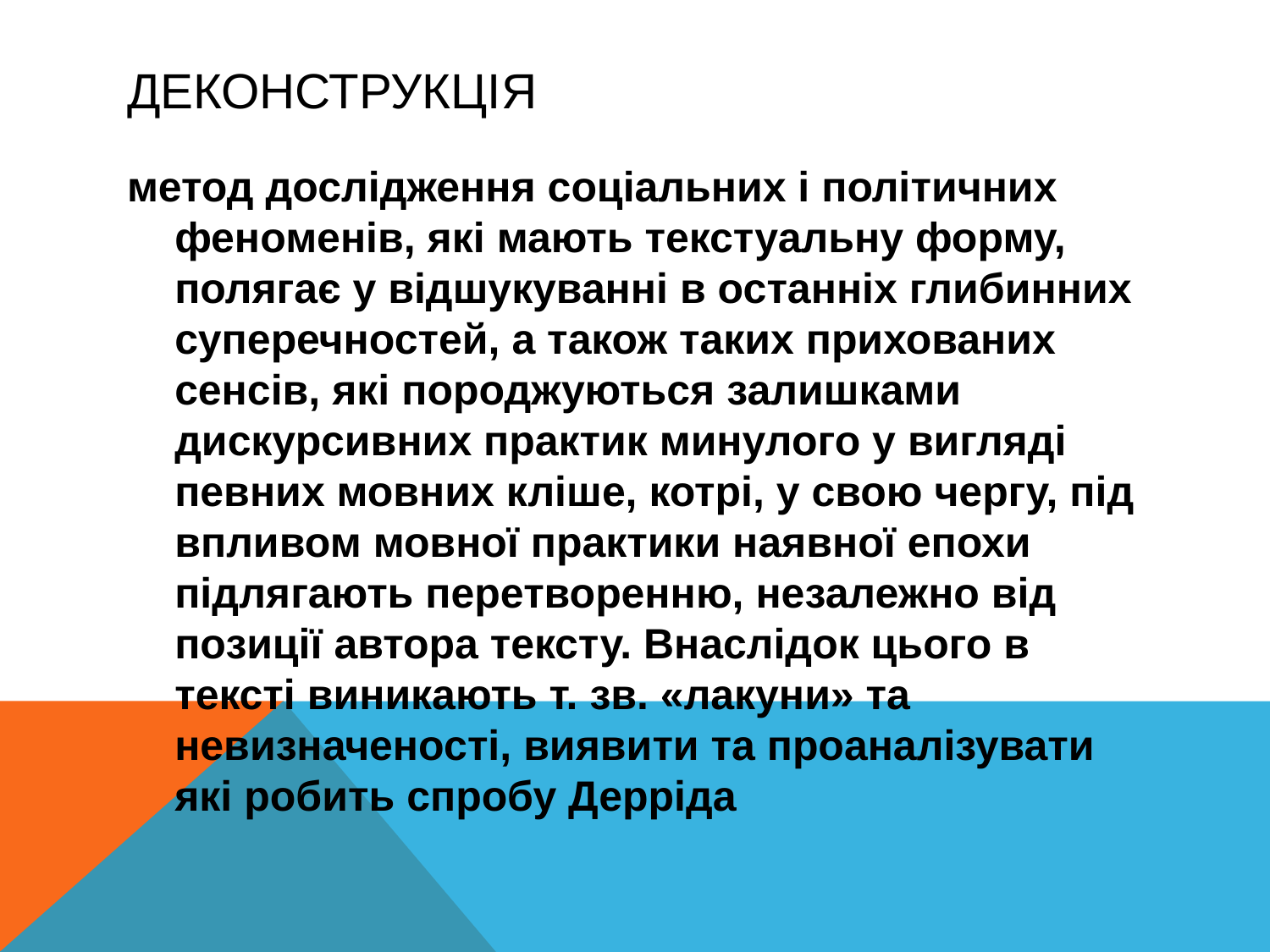

# деконструкція
метод дослідження соціальних і політичних феноменів, які мають текстуальну форму, полягає у відшукуванні в останніх глибинних суперечностей, а також таких прихованих сенсів, які породжуються залишками дискурсивних практик минулого у вигляді певних мовних кліше, котрі, у свою чергу, під впливом мовної практики наявної епохи підлягають перетворенню, незалежно від позиції автора тексту. Внаслідок цього в тексті виникають т. зв. «лакуни» та невизначеності, виявити та проаналізувати які робить спробу Дерріда